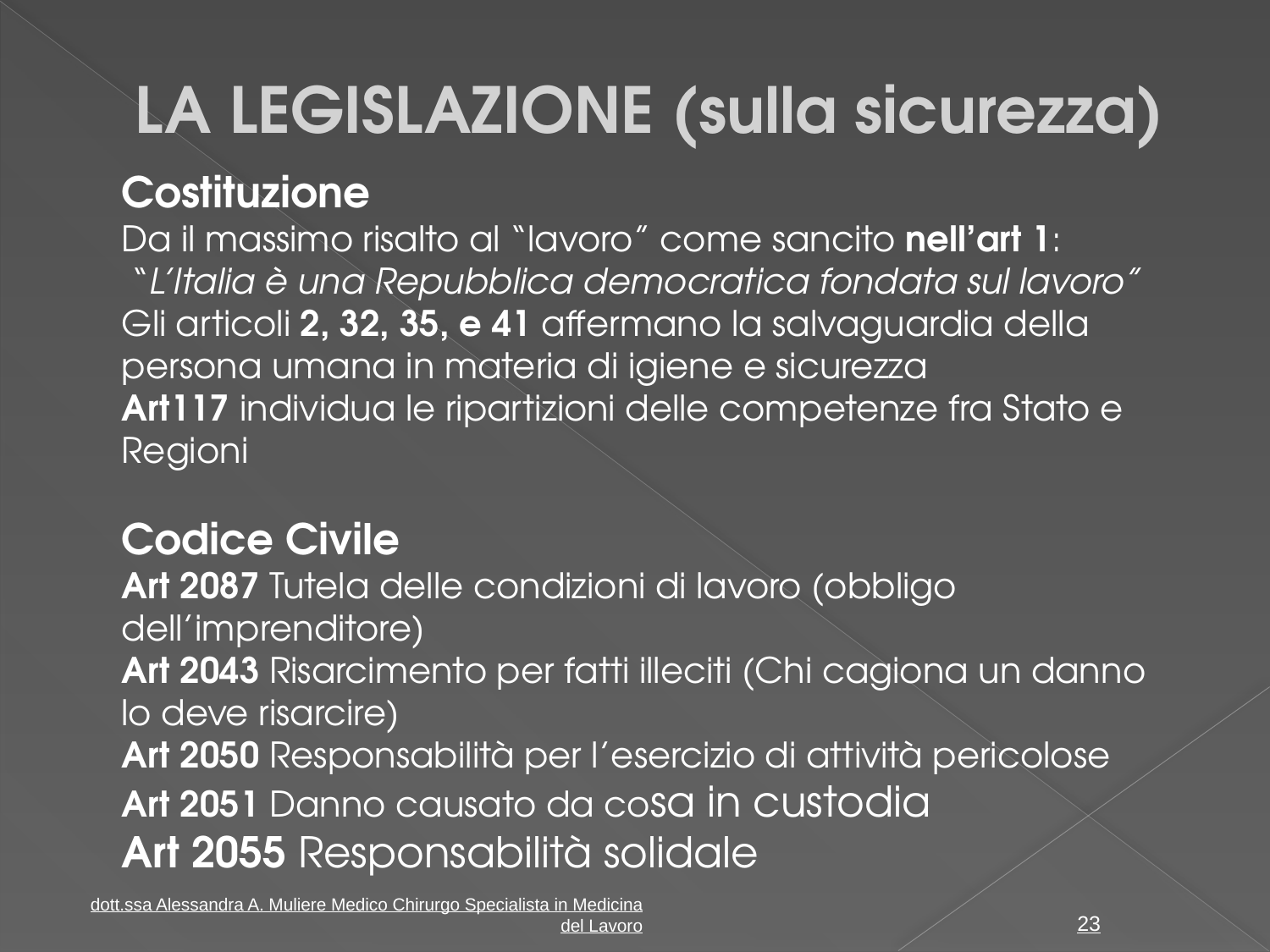

LA LEGISLAZIONE (sulla sicurezza)

Costituzione
Da il massimo risalto al “lavoro” come sancito nell’art 1:
 “L’Italia è una Repubblica democratica fondata sul lavoro”
Gli articoli 2, 32, 35, e 41 affermano la salvaguardia della persona umana in materia di igiene e sicurezza
Art117 individua le ripartizioni delle competenze fra Stato e Regioni

Codice Civile
Art 2087 Tutela delle condizioni di lavoro (obbligo dell’imprenditore)
Art 2043 Risarcimento per fatti illeciti (Chi cagiona un danno lo deve risarcire)
Art 2050 Responsabilità per l’esercizio di attività pericolose
Art 2051 Danno causato da cosa in custodia
Art 2055 Responsabilità solidale

dott.ssa Alessandra A. Muliere Medico Chirurgo Specialista in Medicina del Lavoro
23